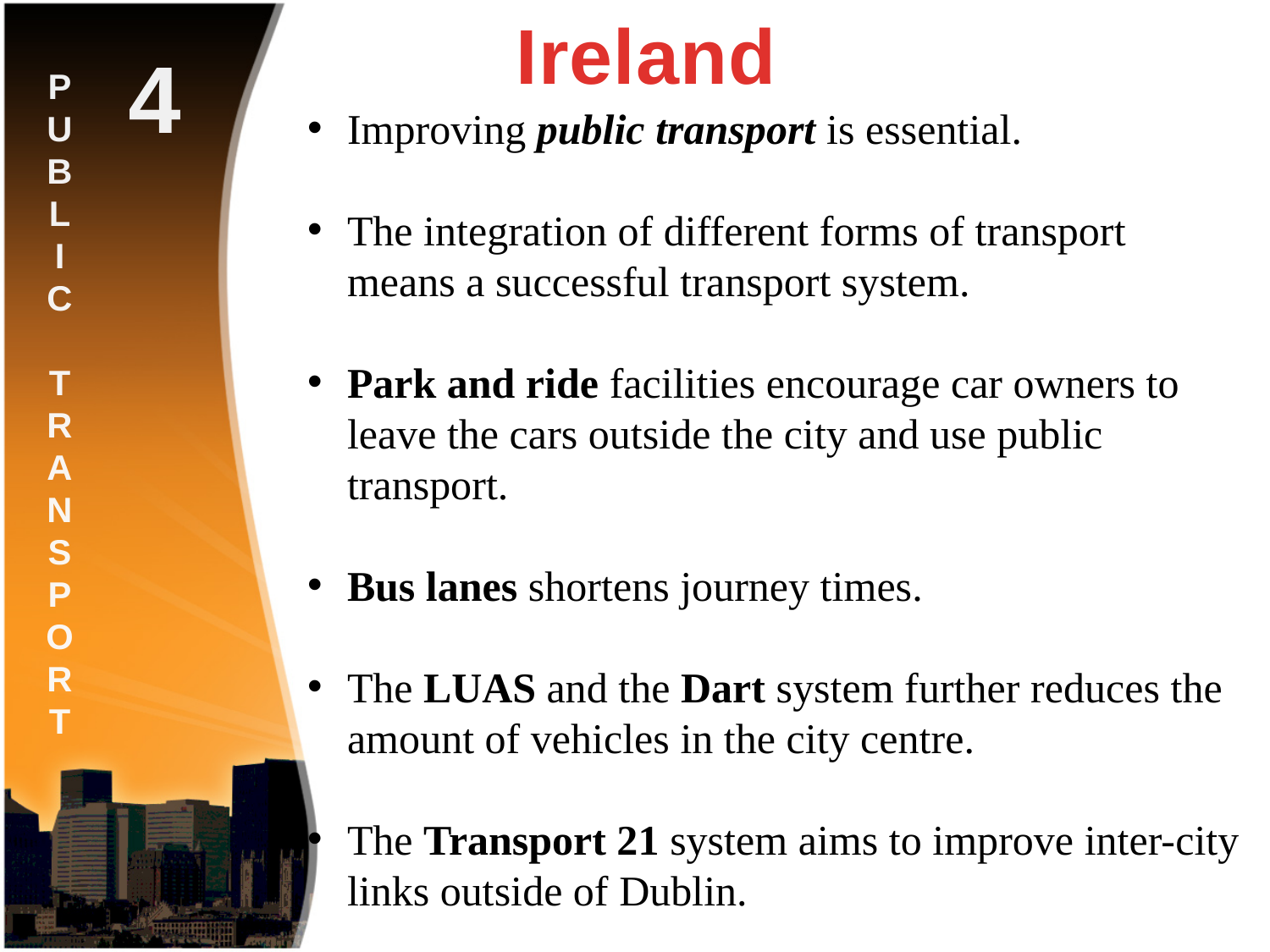

Ireland
4
P
U
B
L
I
C

T
R
A
N
S
P
O
R
T

Improving public transport is essential.

The integration of different forms of transport means a successful transport system.

Park and ride facilities encourage car owners to leave the cars outside the city and use public transport.

Bus lanes shortens journey times.

The LUAS and the Dart system further reduces the amount of vehicles in the city centre.

The Transport 21 system aims to improve inter-city links outside of Dublin.